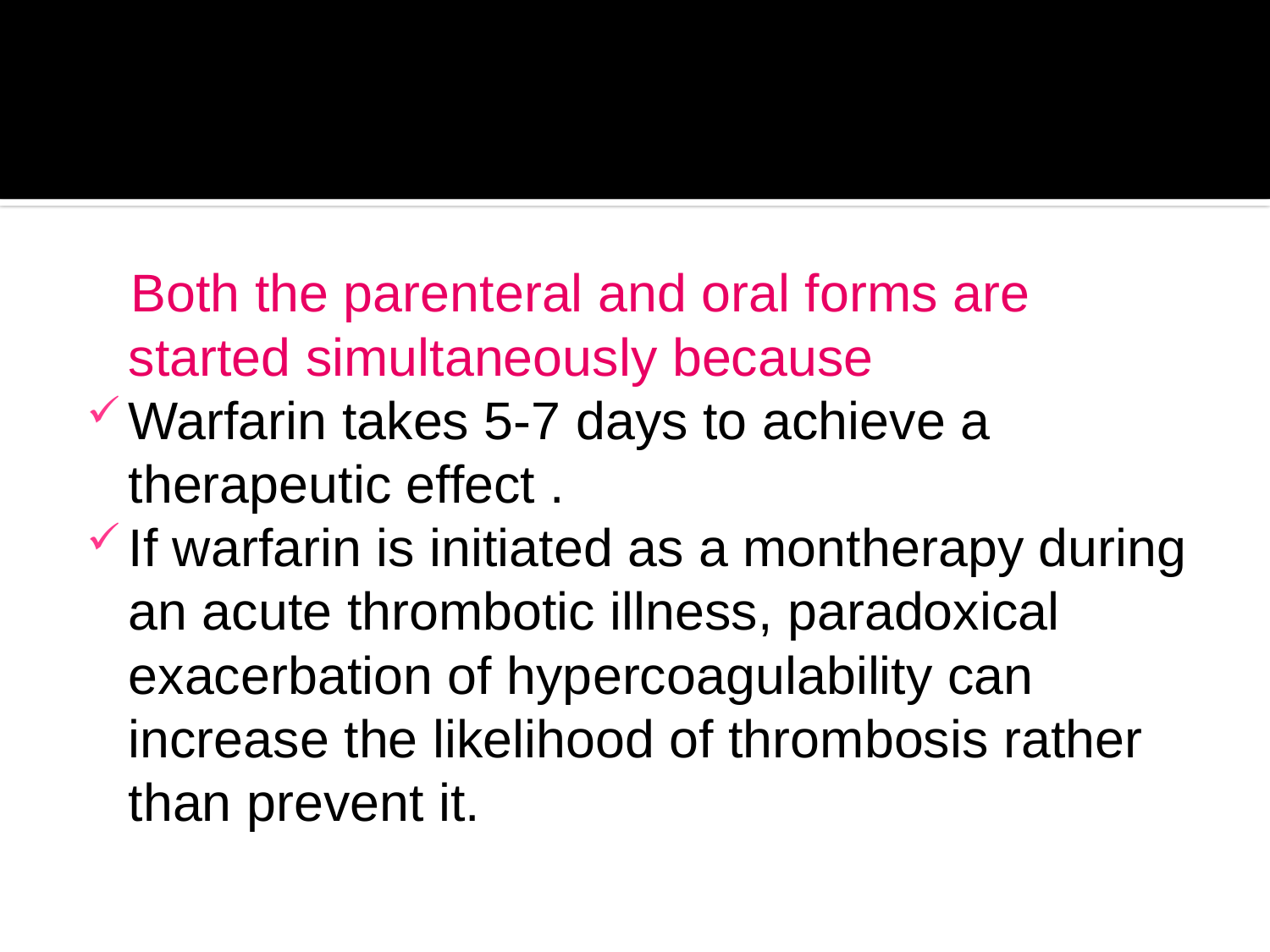

#
   Both the parenteral and oral forms are started simultaneously because
Warfarin takes 5-7 days to achieve a therapeutic effect .
If warfarin is initiated as a montherapy during an acute thrombotic illness, paradoxical exacerbation of hypercoagulability can increase the likelihood of thrombosis rather than prevent it.